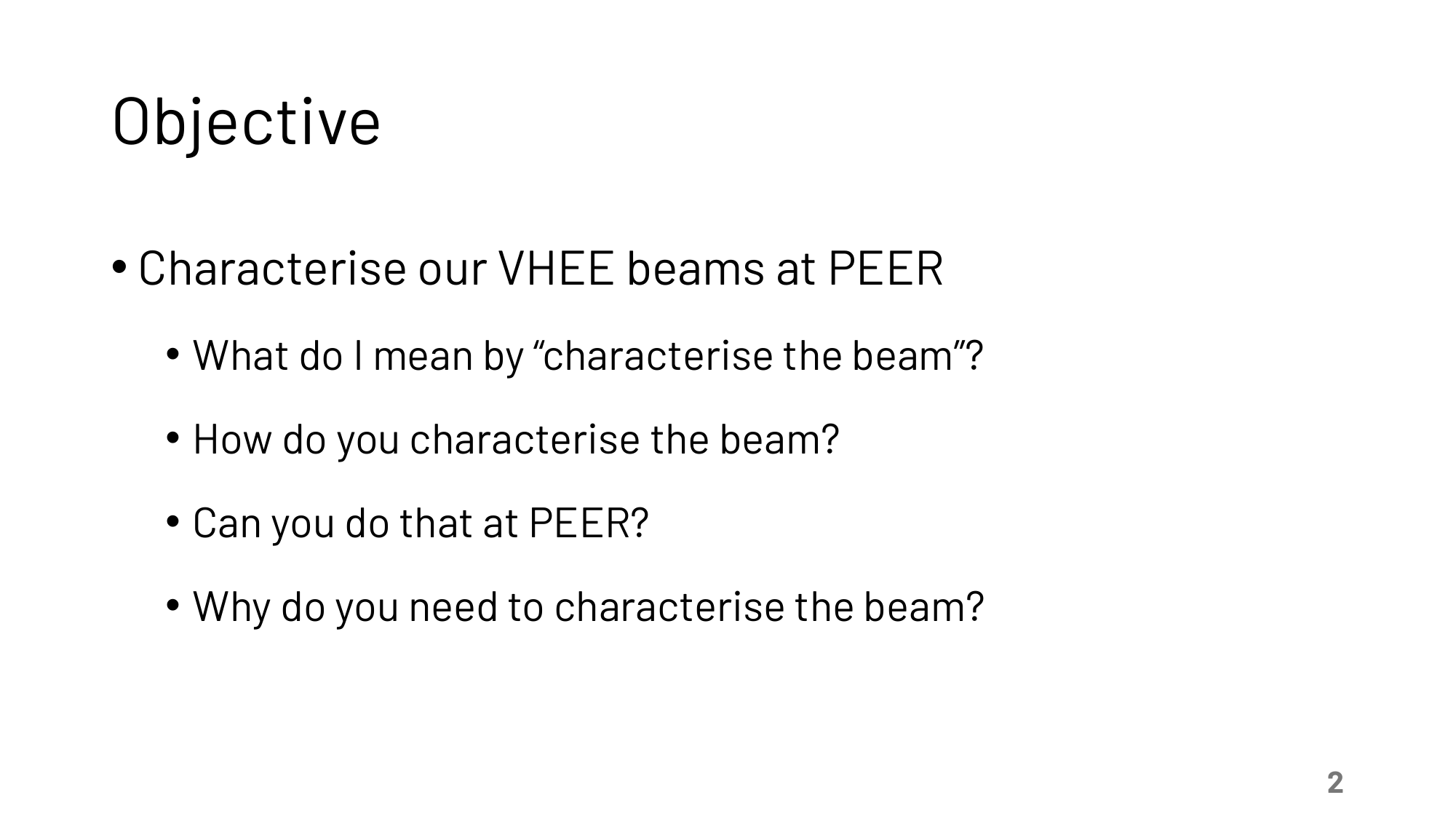

# Objective
Characterise our VHEE beams at PEER
What do I mean by “characterise the beam”?
How do you characterise the beam?
Can you do that at PEER?
Why do you need to characterise the beam?
2